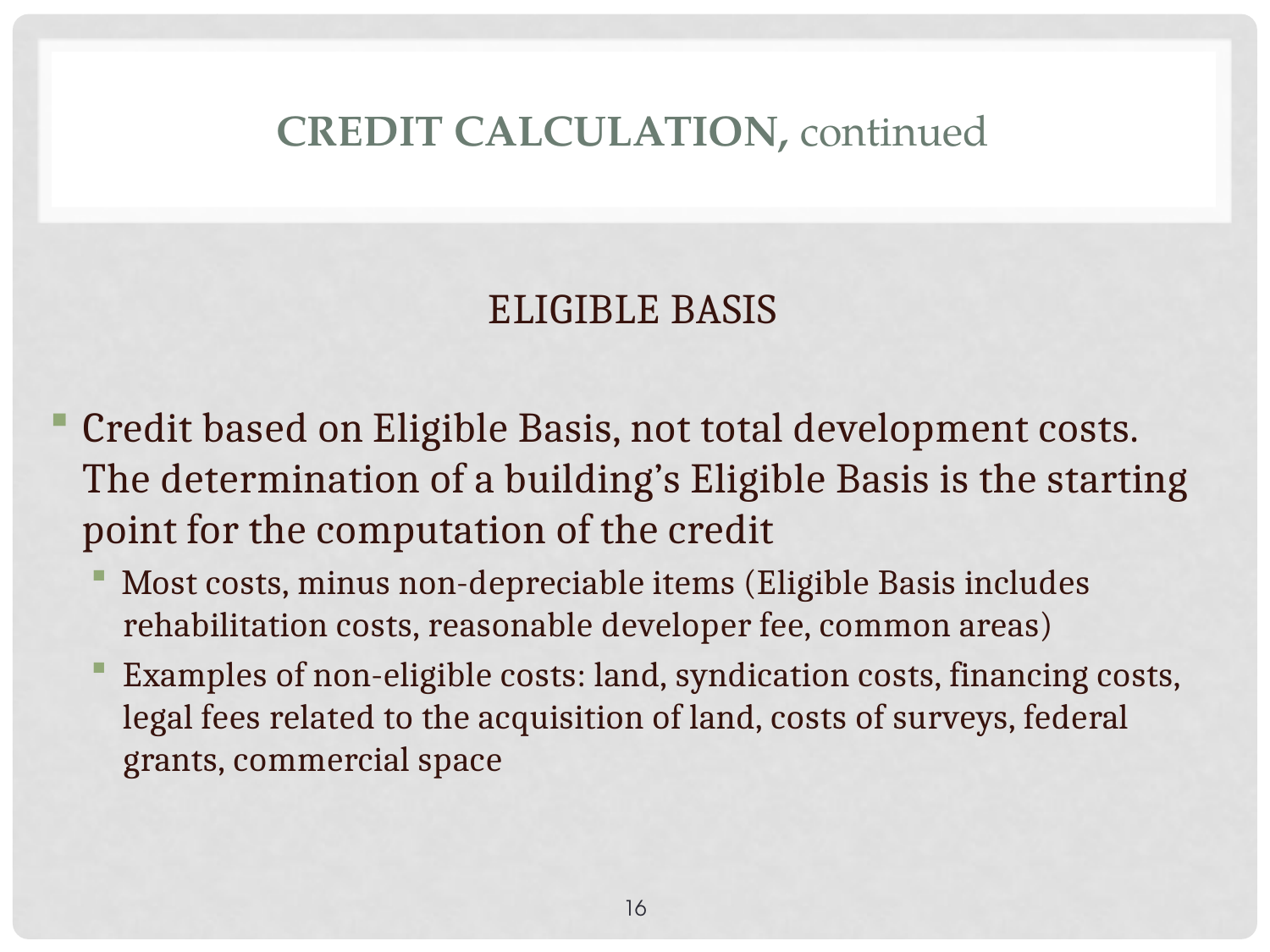

# Credit calculation, continued
ELIGIBLE BASIS

Credit based on Eligible Basis, not total development costs.  The determination of a building’s Eligible Basis is the starting point for the computation of the credit
Most costs, minus non-depreciable items (Eligible Basis includes rehabilitation costs, reasonable developer fee, common areas)
Examples of non-eligible costs: land, syndication costs, financing costs, legal fees related to the acquisition of land, costs of surveys, federal grants, commercial space

16